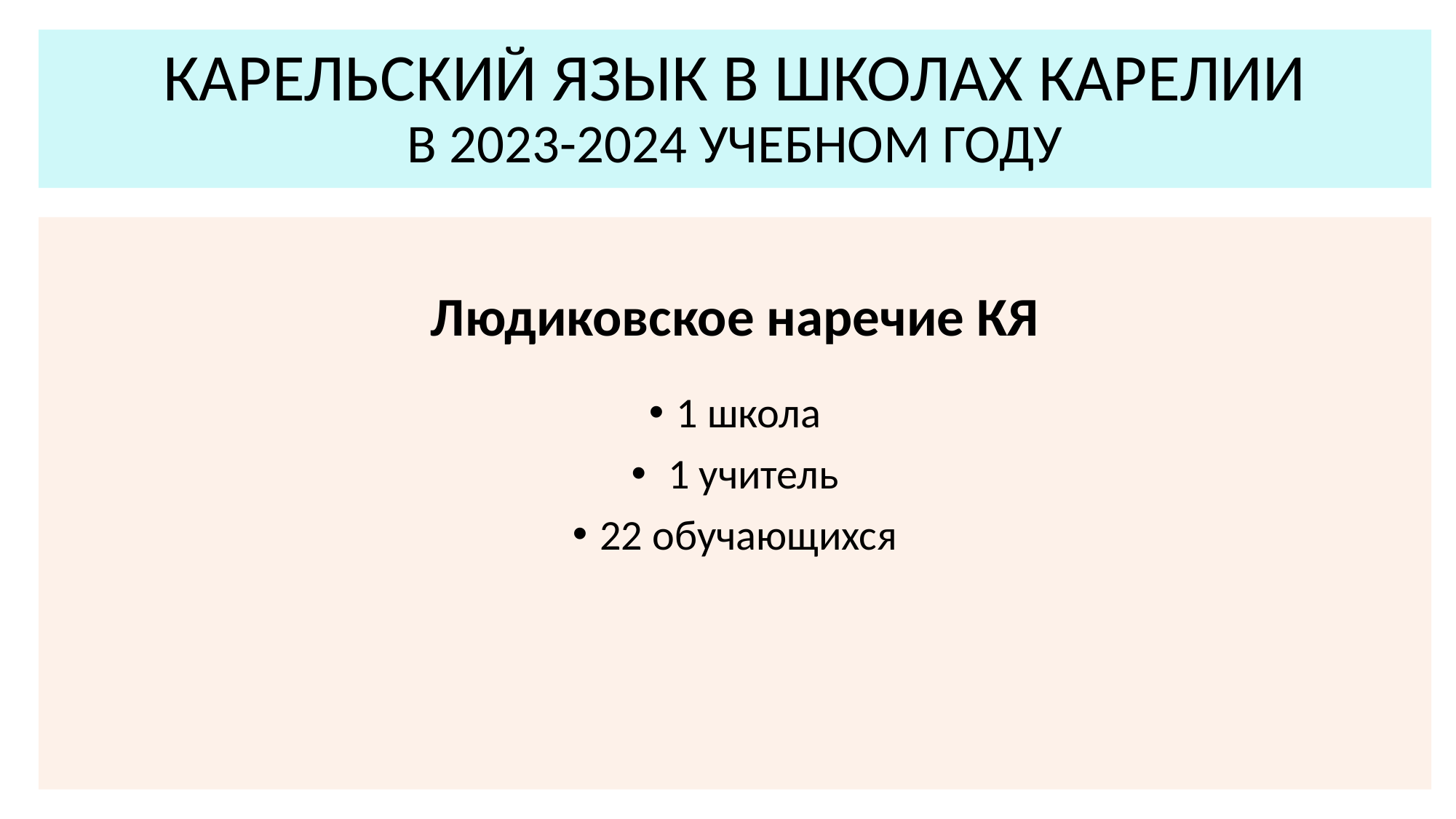

# КАРЕЛЬСКИЙ ЯЗЫК В ШКОЛАХ КАРЕЛИИ В 2023-2024 УЧЕБНОМ ГОДУ

Людиковское наречие КЯ

1 школа
 1 учитель
22 обучающихся